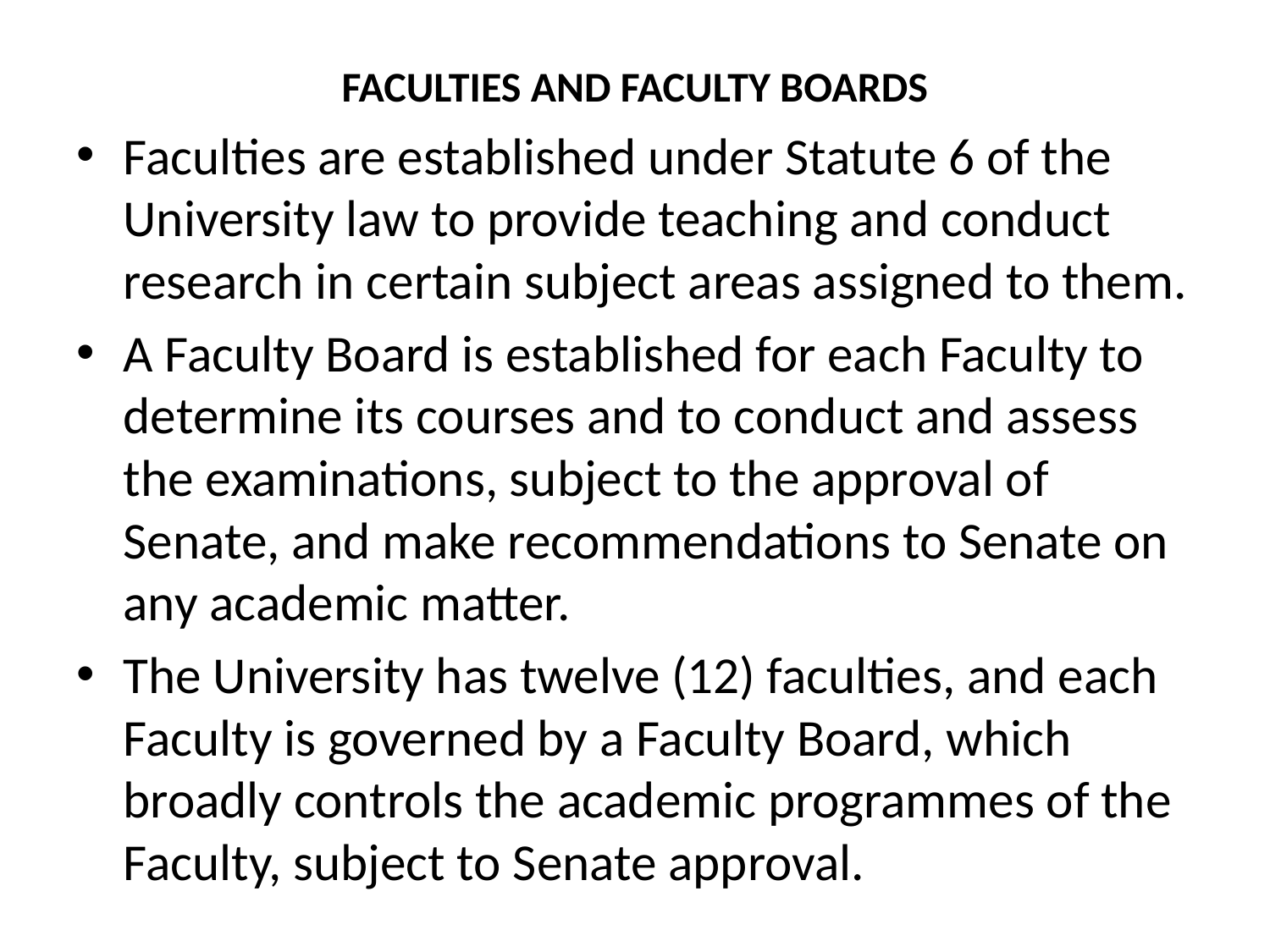

# FACULTIES AND FACULTY BOARDS
Faculties are established under Statute 6 of the University law to provide teaching and conduct research in certain subject areas assigned to them.
A Faculty Board is established for each Faculty to determine its courses and to conduct and assess the examinations, subject to the approval of Senate, and make recommendations to Senate on any academic matter.
The University has twelve (12) faculties, and each Faculty is governed by a Faculty Board, which broadly controls the academic programmes of the Faculty, subject to Senate approval.